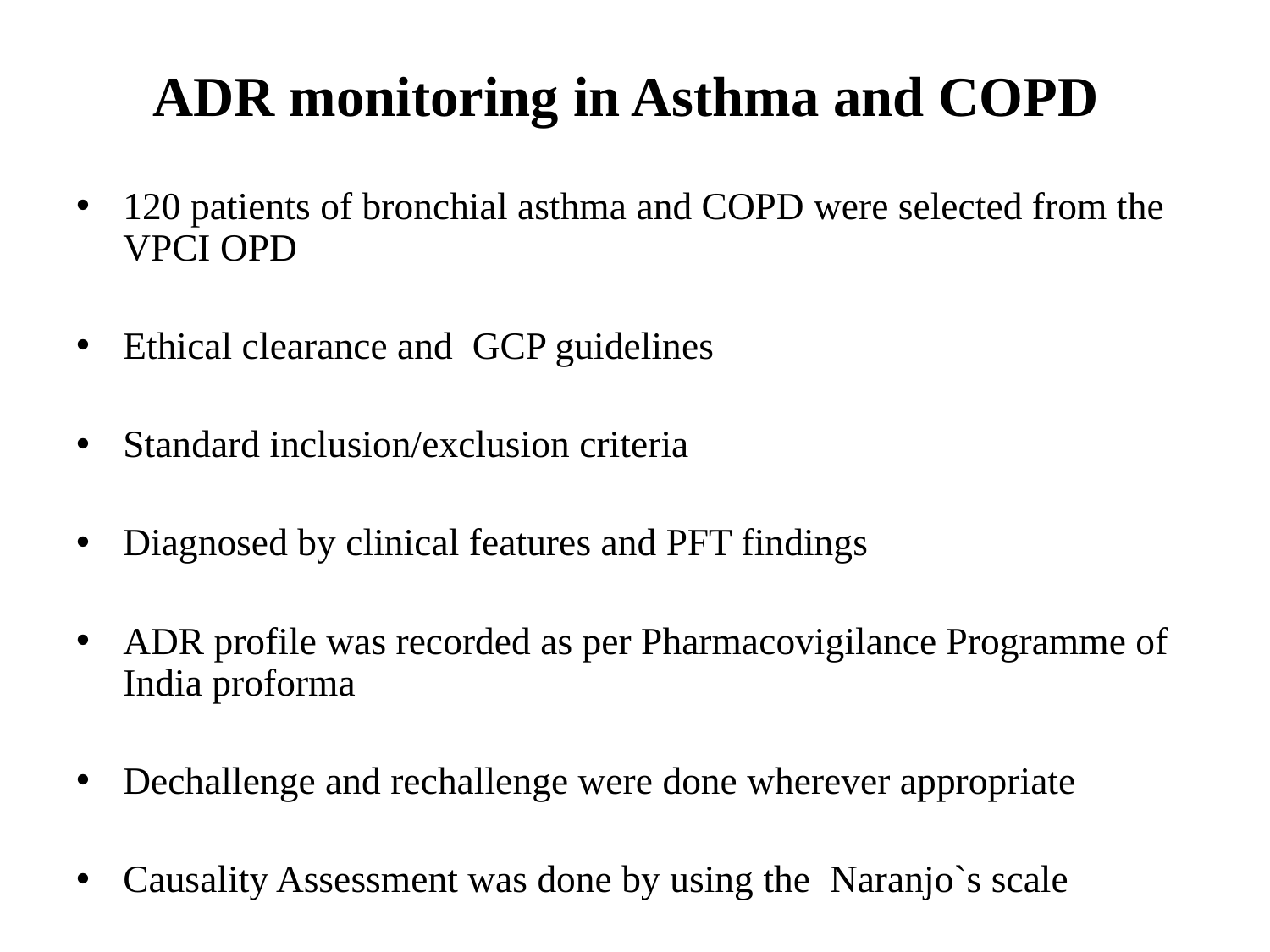

# ADR monitoring in Asthma and COPD
120 patients of bronchial asthma and COPD were selected from the VPCI OPD

Ethical clearance and  GCP guidelines

Standard inclusion/exclusion criteria

Diagnosed by clinical features and PFT findings

ADR profile was recorded as per Pharmacovigilance Programme of India proforma

Dechallenge and rechallenge were done wherever appropriate

Causality Assessment was done by using the  Naranjo`s scale